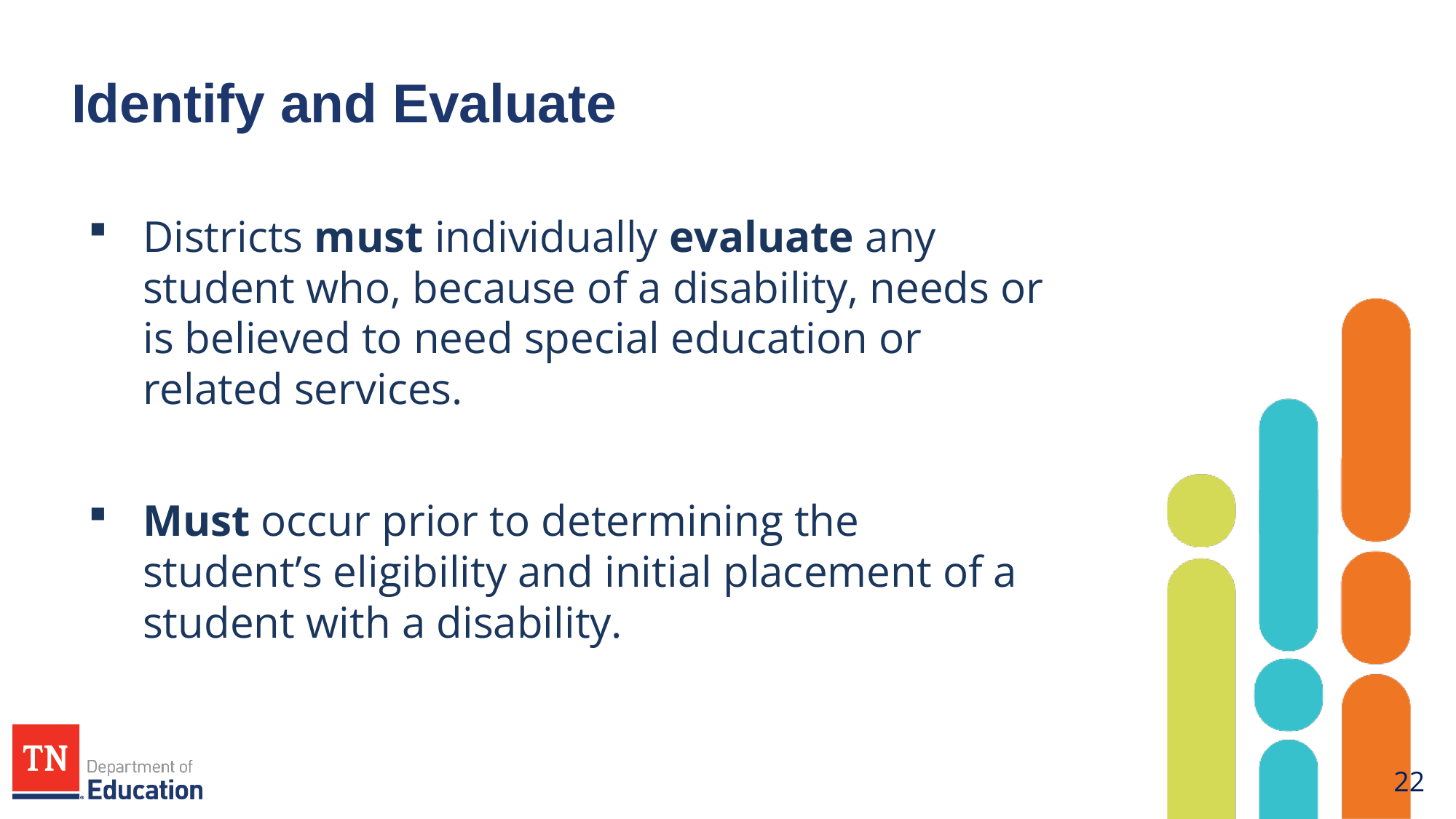

# Identify and Evaluate
Districts must individually evaluate any student who, because of a disability, needs or is believed to need special education or related services.

Must occur prior to determining the student’s eligibility and initial placement of a student with a disability.

22